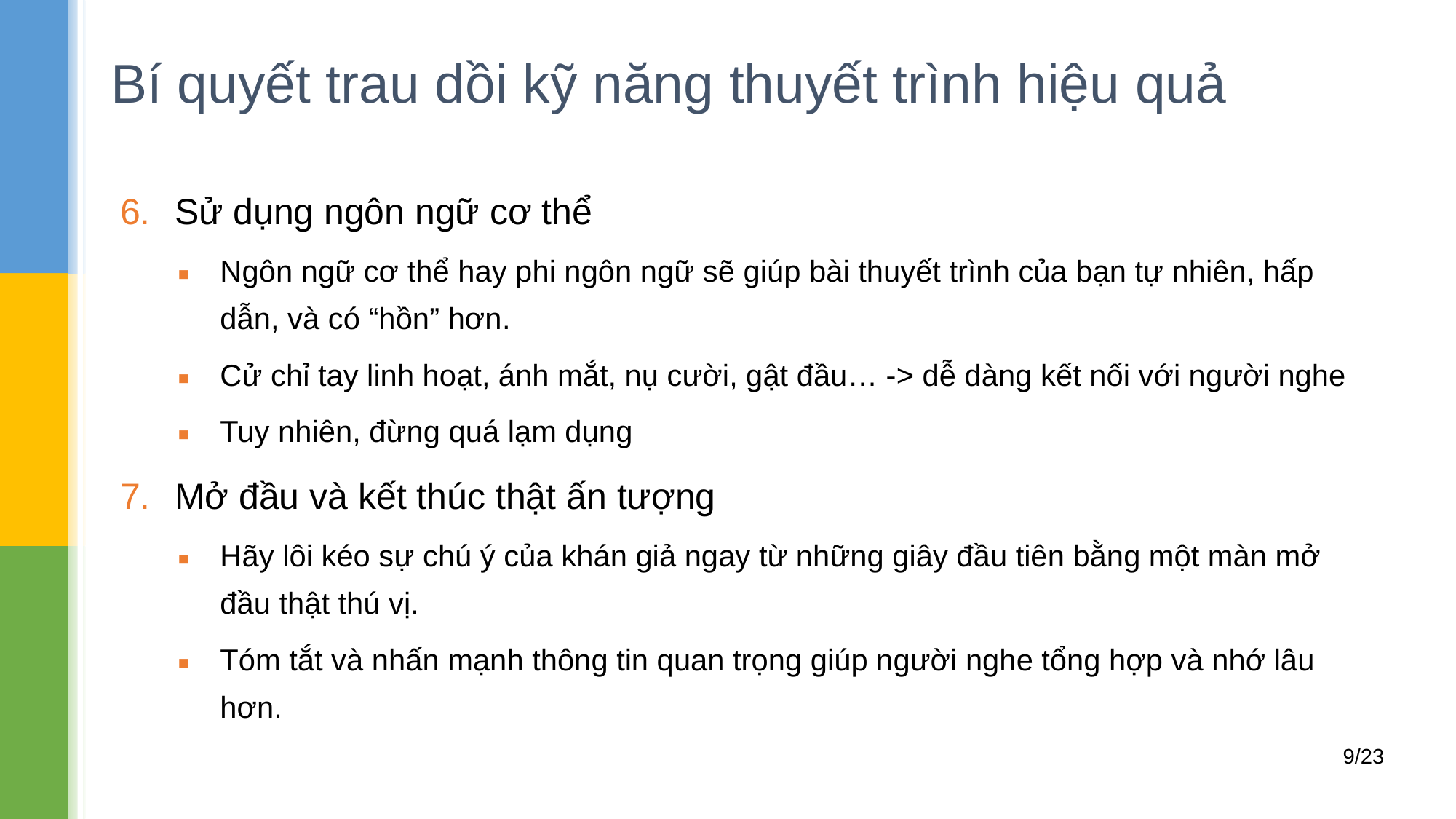

# Bí quyết trau dồi kỹ năng thuyết trình hiệu quả
Sử dụng ngôn ngữ cơ thể
Ngôn ngữ cơ thể hay phi ngôn ngữ sẽ giúp bài thuyết trình của bạn tự nhiên, hấp dẫn, và có “hồn” hơn.
Cử chỉ tay linh hoạt, ánh mắt, nụ cười, gật đầu… -> dễ dàng kết nối với người nghe
Tuy nhiên, đừng quá lạm dụng
Mở đầu và kết thúc thật ấn tượng
Hãy lôi kéo sự chú ý của khán giả ngay từ những giây đầu tiên bằng một màn mở đầu thật thú vị.
Tóm tắt và nhấn mạnh thông tin quan trọng giúp người nghe tổng hợp và nhớ lâu hơn.
9/23